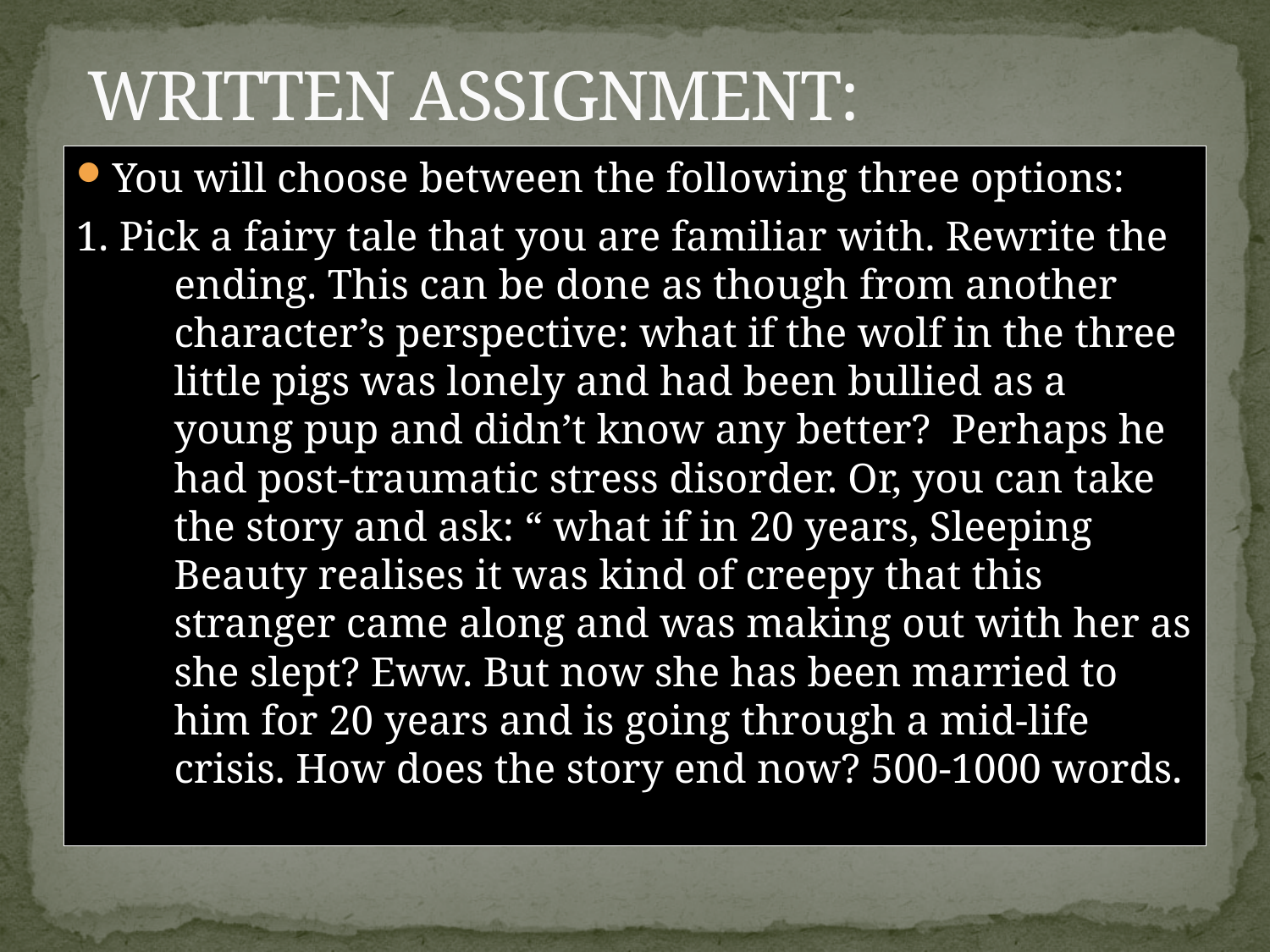

# WRITTEN ASSIGNMENT:
You will choose between the following three options:
1. Pick a fairy tale that you are familiar with. Rewrite the ending. This can be done as though from another character’s perspective: what if the wolf in the three little pigs was lonely and had been bullied as a young pup and didn’t know any better?  Perhaps he had post-traumatic stress disorder. Or, you can take the story and ask: “ what if in 20 years, Sleeping Beauty realises it was kind of creepy that this stranger came along and was making out with her as she slept? Eww. But now she has been married to him for 20 years and is going through a mid-life crisis. How does the story end now? 500-1000 words.